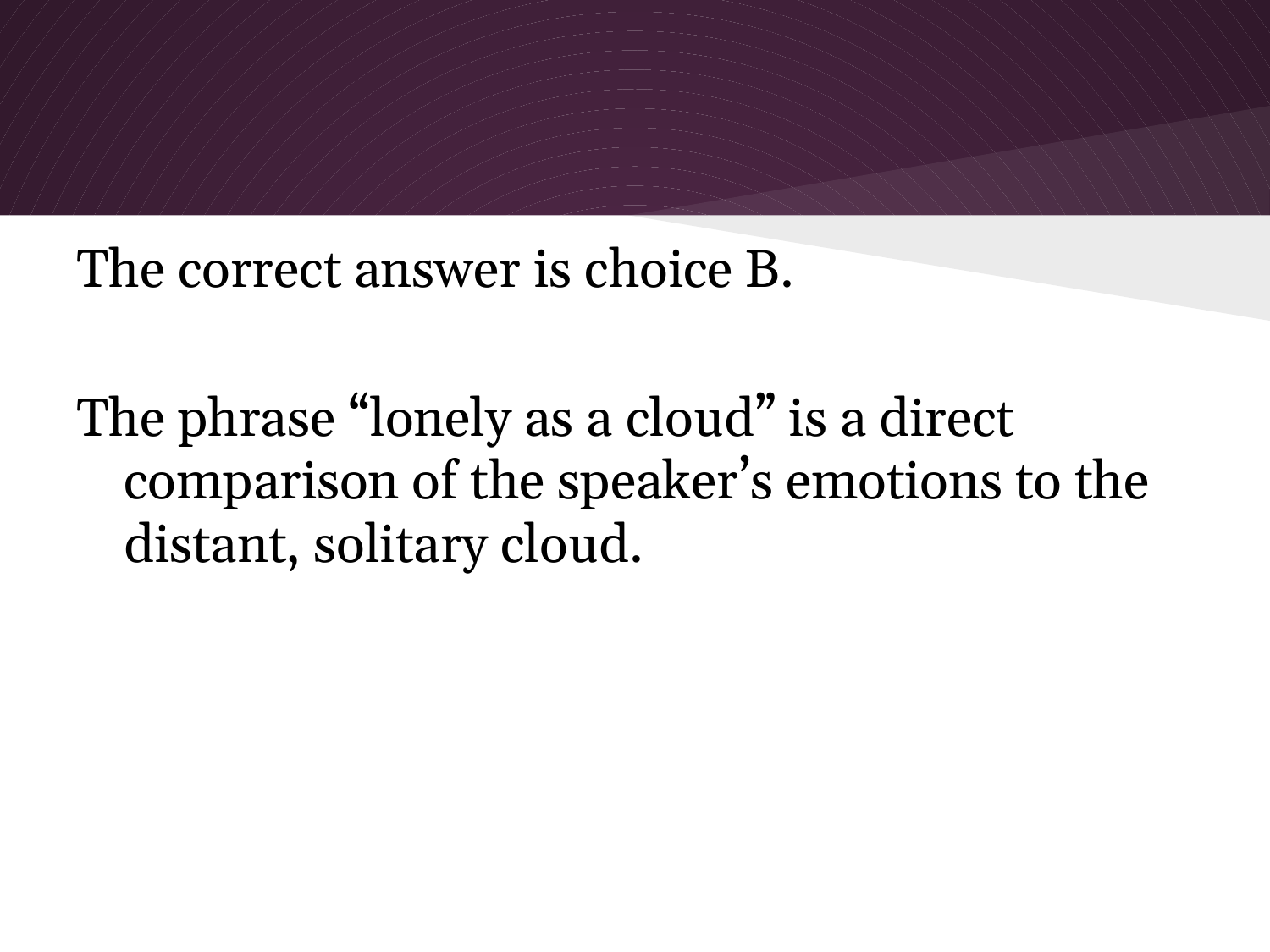

#
The correct answer is choice B.

The phrase “lonely as a cloud” is a direct comparison of the speaker’s emotions to the distant, solitary cloud.